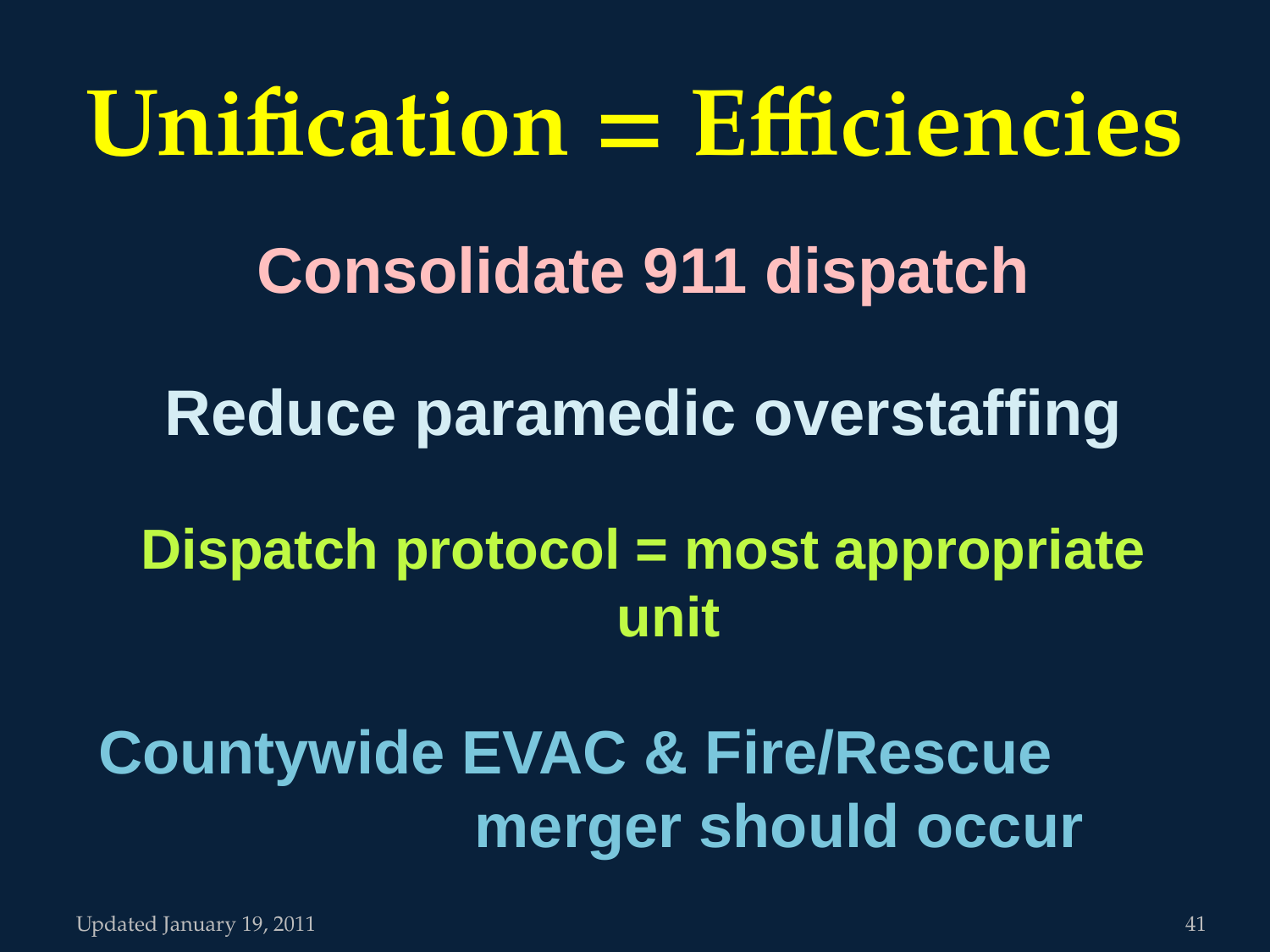

# Unification = Efficiencies
Consolidate 911 dispatch

Reduce paramedic overstaffing

Dispatch protocol = most appropriate unit

Countywide EVAC & Fire/Rescue                      merger should occur
Updated January 19, 2011
41